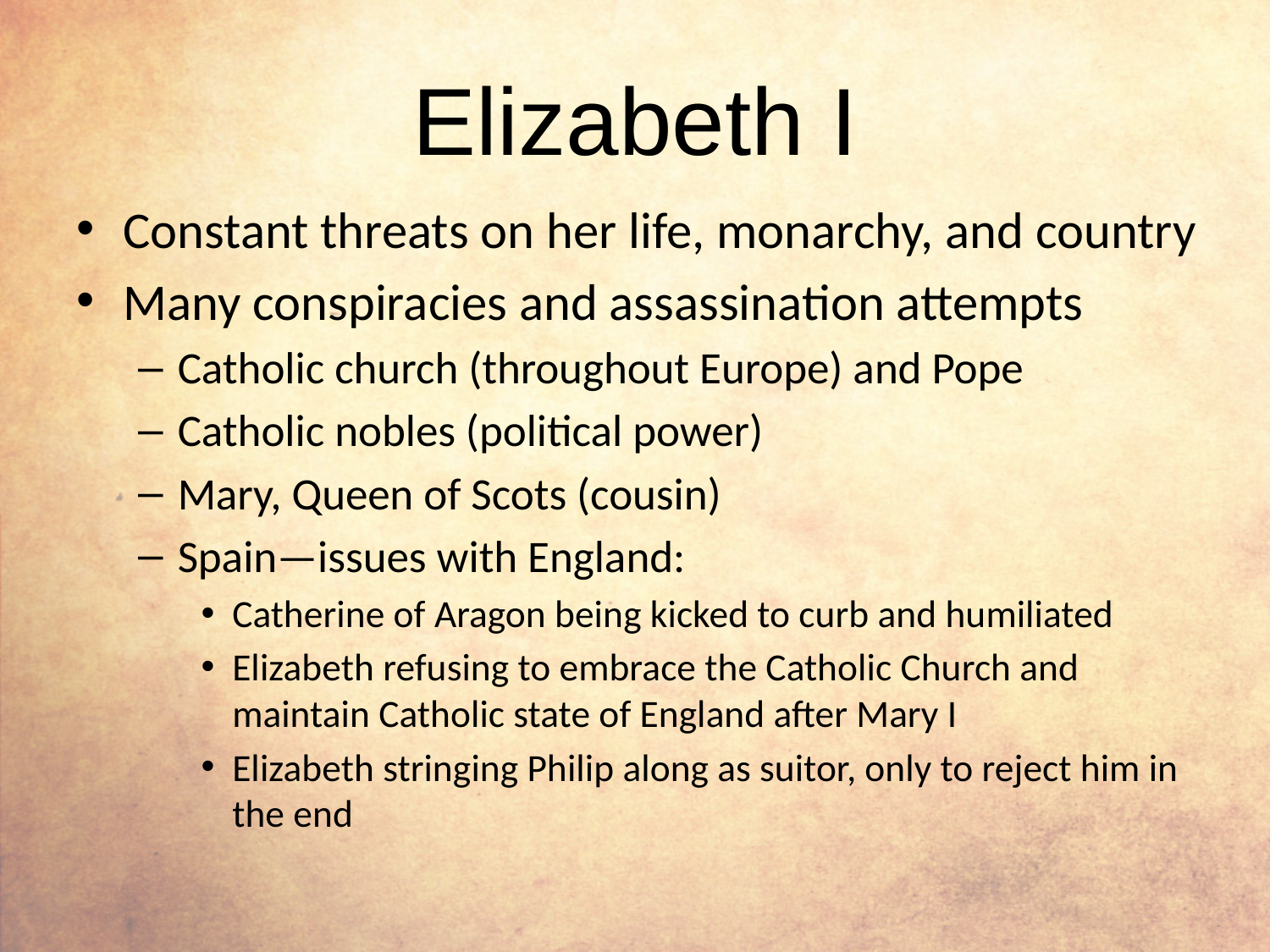

# Elizabeth I
Constant threats on her life, monarchy, and country
Many conspiracies and assassination attempts
Catholic church (throughout Europe) and Pope
Catholic nobles (political power)
Mary, Queen of Scots (cousin)
Spain—issues with England:
Catherine of Aragon being kicked to curb and humiliated
Elizabeth refusing to embrace the Catholic Church and maintain Catholic state of England after Mary I
Elizabeth stringing Philip along as suitor, only to reject him in the end